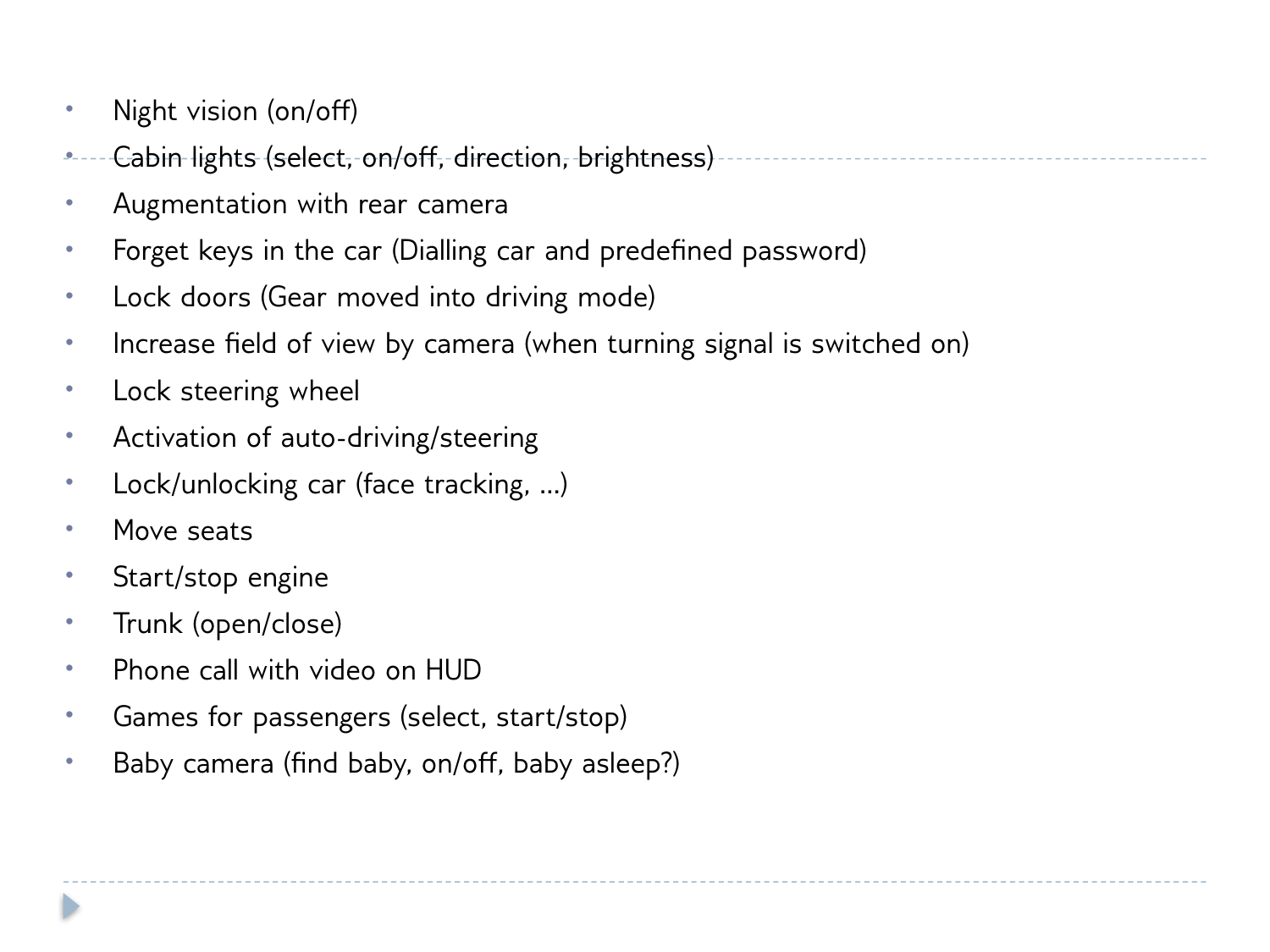

#
Night vision (on/off)
Cabin lights (select, on/off, direction, brightness)
Augmentation with rear camera
Forget keys in the car (Dialling car and predefined password)
Lock doors (Gear moved into driving mode)
Increase field of view by camera (when turning signal is switched on)
Lock steering wheel
Activation of auto-driving/steering
Lock/unlocking car (face tracking, …)
Move seats
Start/stop engine
Trunk (open/close)
Phone call with video on HUD
Games for passengers (select, start/stop)
Baby camera (find baby, on/off, baby asleep?)